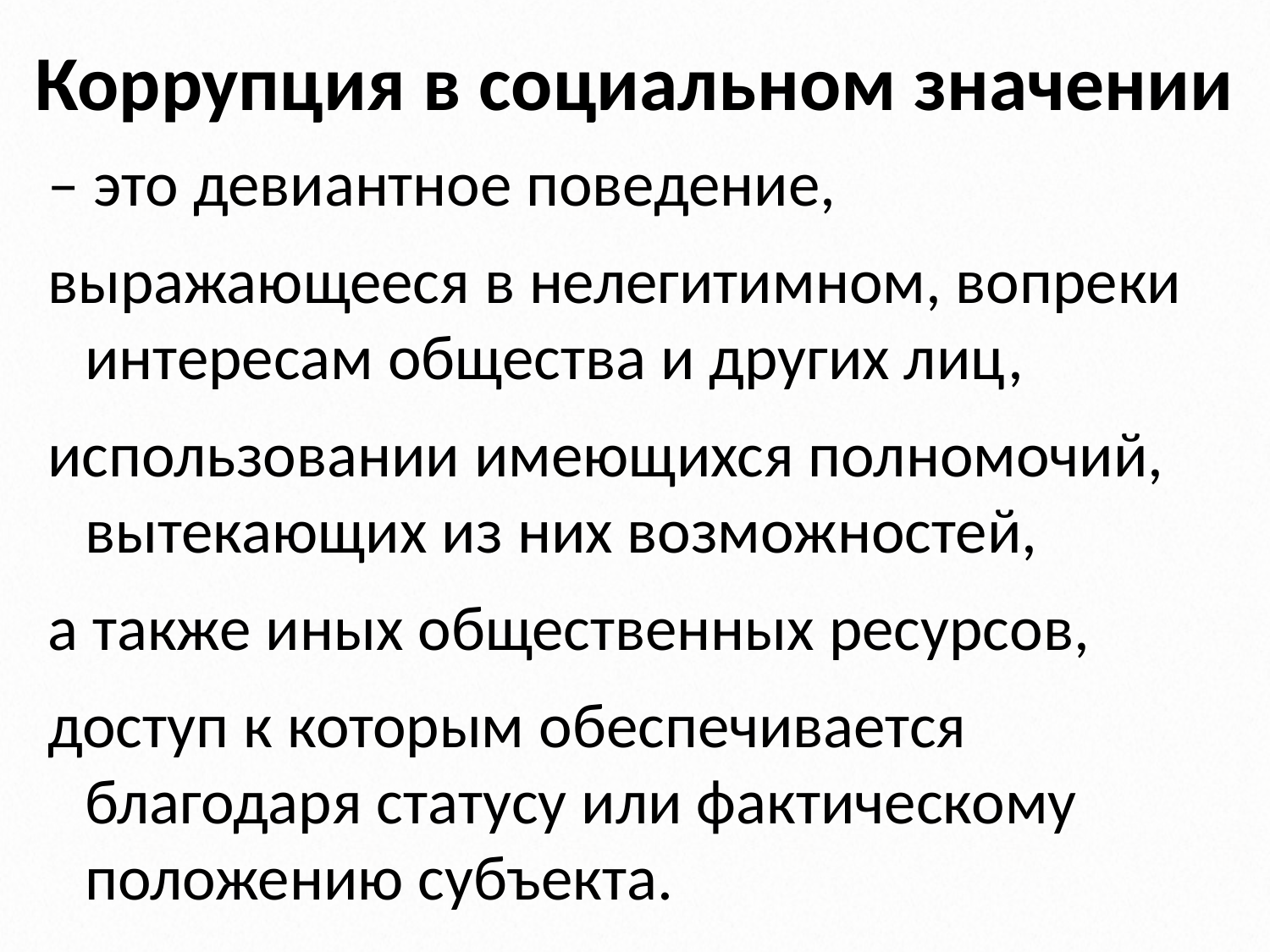

# Коррупция в социальном значении
– это девиантное поведение,
выражающееся в нелегитимном, вопреки интересам общества и других лиц,
использовании имеющихся полномочий, вытекающих из них возможностей,
а также иных общественных ресурсов,
доступ к которым обеспечивается благодаря статусу или фактическому положению субъекта.